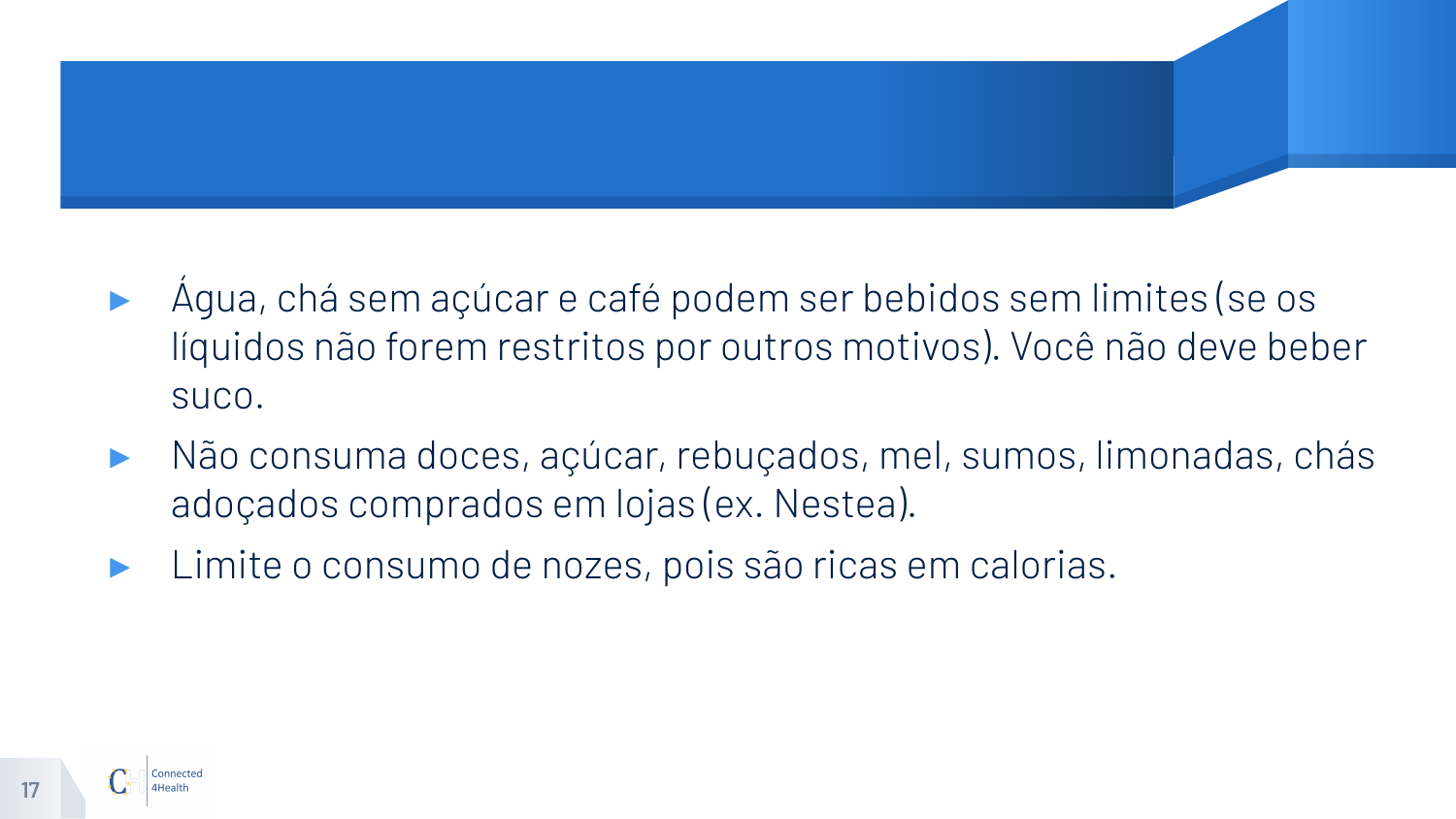

#
Água, chá sem açúcar e café podem ser bebidos sem limites (se os líquidos não forem restritos por outros motivos). Você não deve beber suco.
Não consuma doces, açúcar, rebuçados, mel, sumos, limonadas, chás adoçados comprados em lojas (ex. Nestea).
Limite o consumo de nozes, pois são ricas em calorias.
17